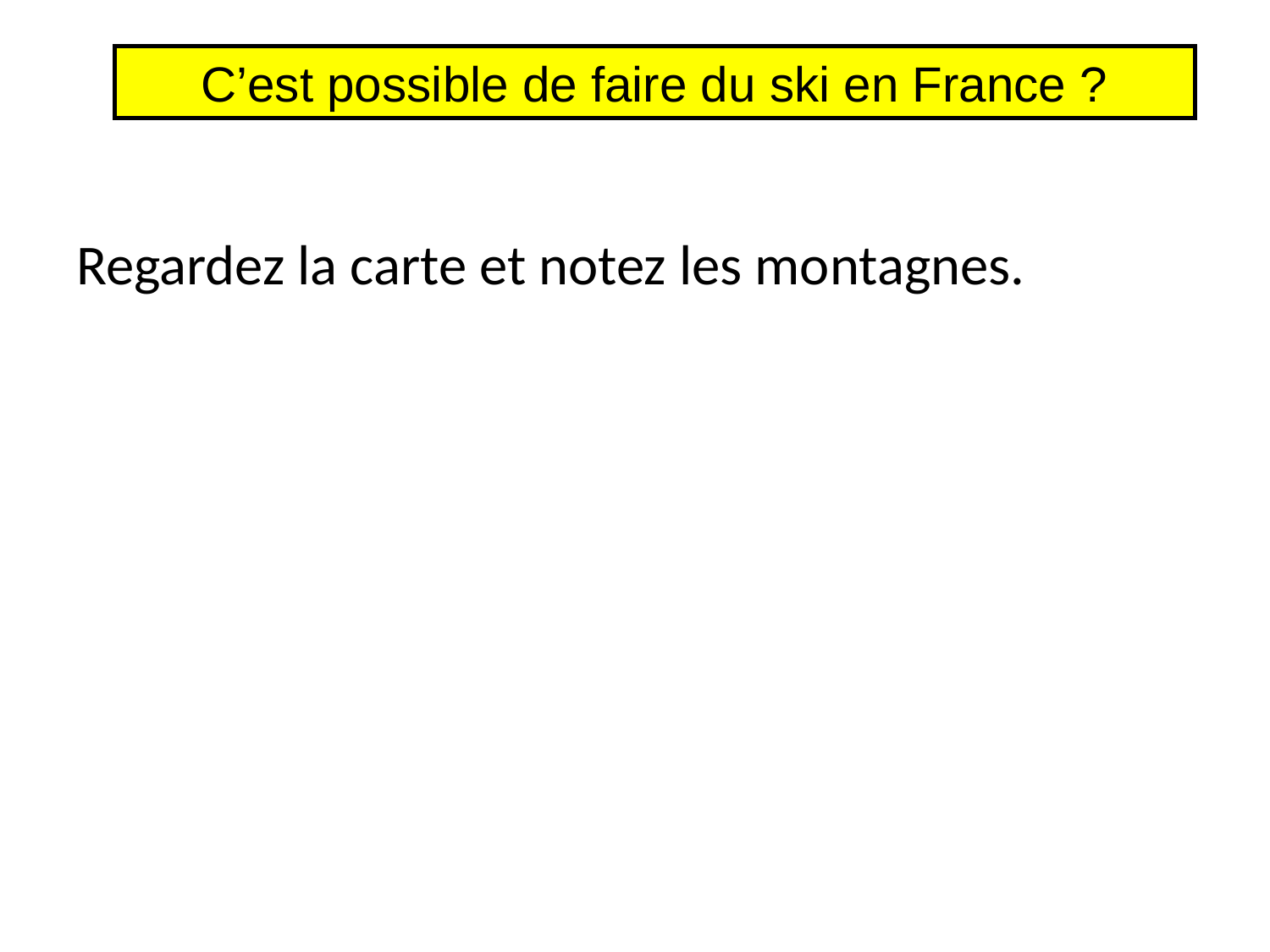

C’est possible de faire du ski en France ?
Regardez la carte et notez les montagnes.